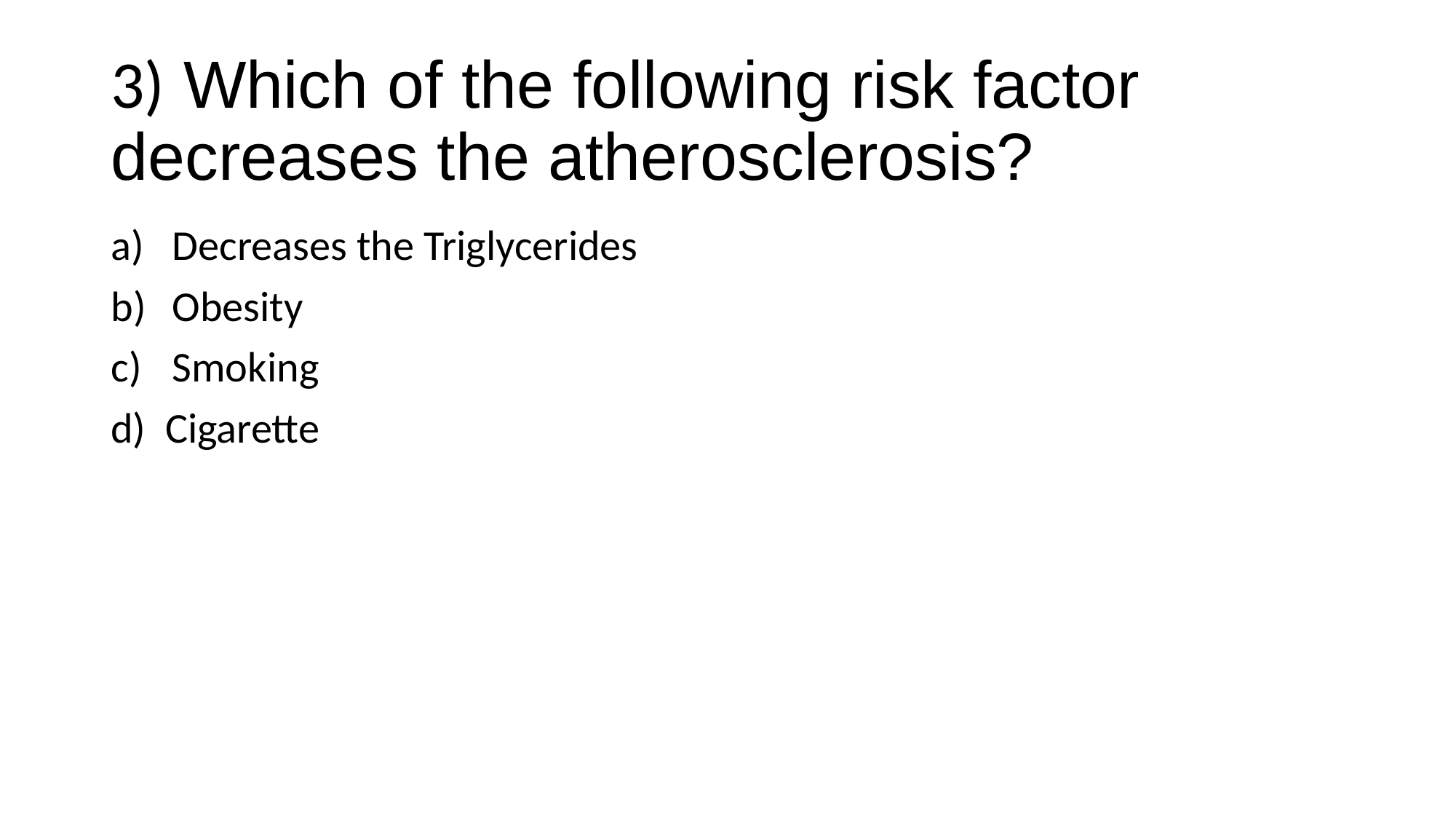

# 3) Which of the following risk factor decreases the atherosclerosis?
Decreases the Triglycerides
Obesity
Smoking
d)  Cigarette